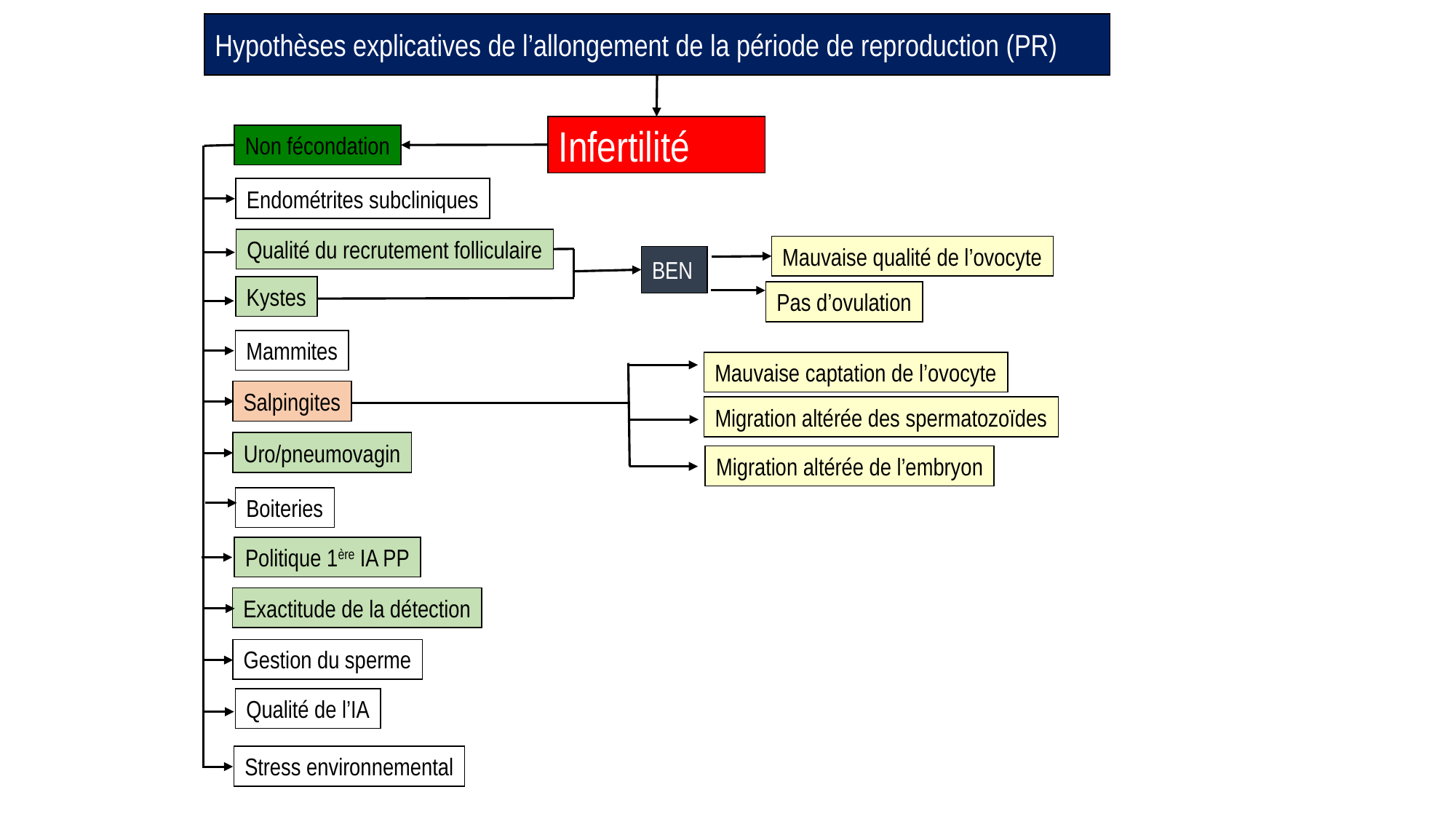

Hypothèses explicatives de l’allongement de la période de reproduction (PR)
Infertilité
Non fécondation
Endométrites subcliniques
Qualité du recrutement folliculaire
Mauvaise qualité de l’ovocyte
BEN
Kystes
Pas d’ovulation
Mammites
Mauvaise captation de l’ovocyte
Salpingites
Migration altérée des spermatozoïdes
Uro/pneumovagin
Migration altérée de l’embryon
Boiteries
Politique 1ère IA PP
Exactitude de la détection
Gestion du sperme
Qualité de l’IA
Stress environnemental